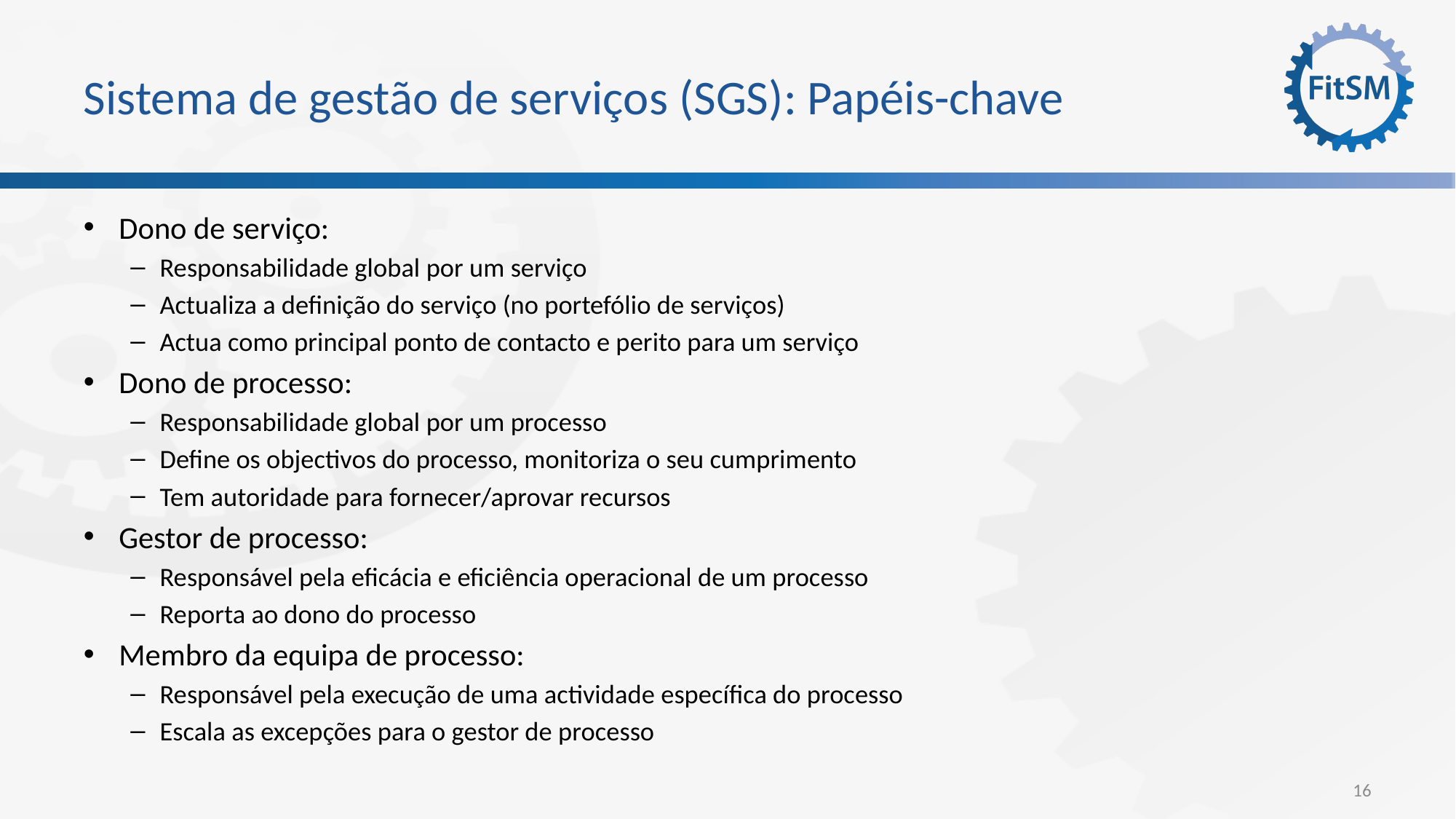

# Sistema de gestão de serviços (SGS): Papéis-chave
Dono de serviço:
Responsabilidade global por um serviço
Actualiza a definição do serviço (no portefólio de serviços)
Actua como principal ponto de contacto e perito para um serviço
Dono de processo:
Responsabilidade global por um processo
Define os objectivos do processo, monitoriza o seu cumprimento
Tem autoridade para fornecer/aprovar recursos
Gestor de processo:
Responsável pela eficácia e eficiência operacional de um processo
Reporta ao dono do processo
Membro da equipa de processo:
Responsável pela execução de uma actividade específica do processo
Escala as excepções para o gestor de processo
16